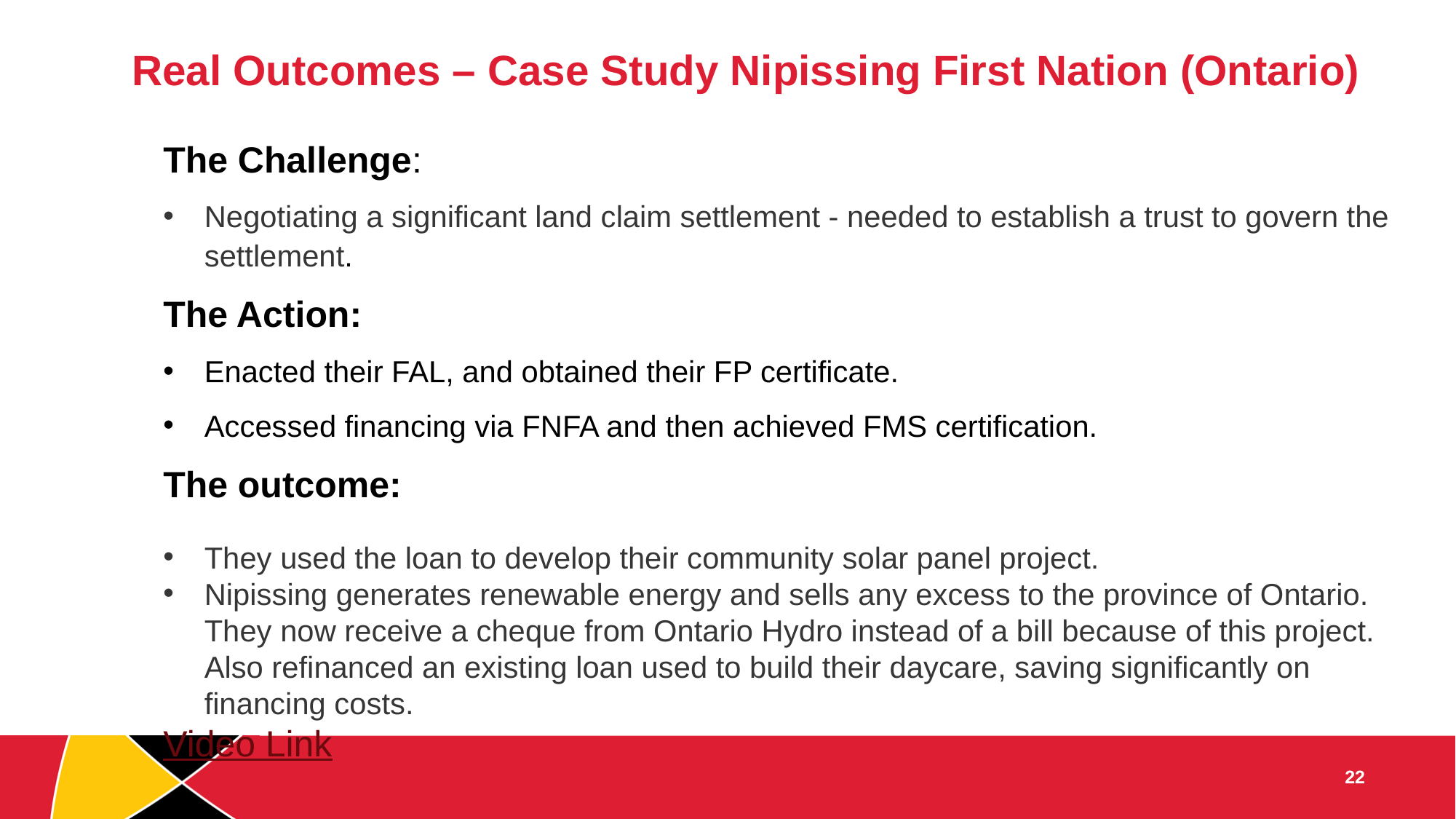

# Real Outcomes – Case Study Nipissing First Nation (Ontario)
The Challenge:
Negotiating a significant land claim settlement - needed to establish a trust to govern the settlement.
The Action:
Enacted their FAL, and obtained their FP certificate.
Accessed financing via FNFA and then achieved FMS certification.
The outcome:
They used the loan to develop their community solar panel project.
Nipissing generates renewable energy and sells any excess to the province of Ontario. They now receive a cheque from Ontario Hydro instead of a bill because of this project. Also refinanced an existing loan used to build their daycare, saving significantly on financing costs.
Video Link

22